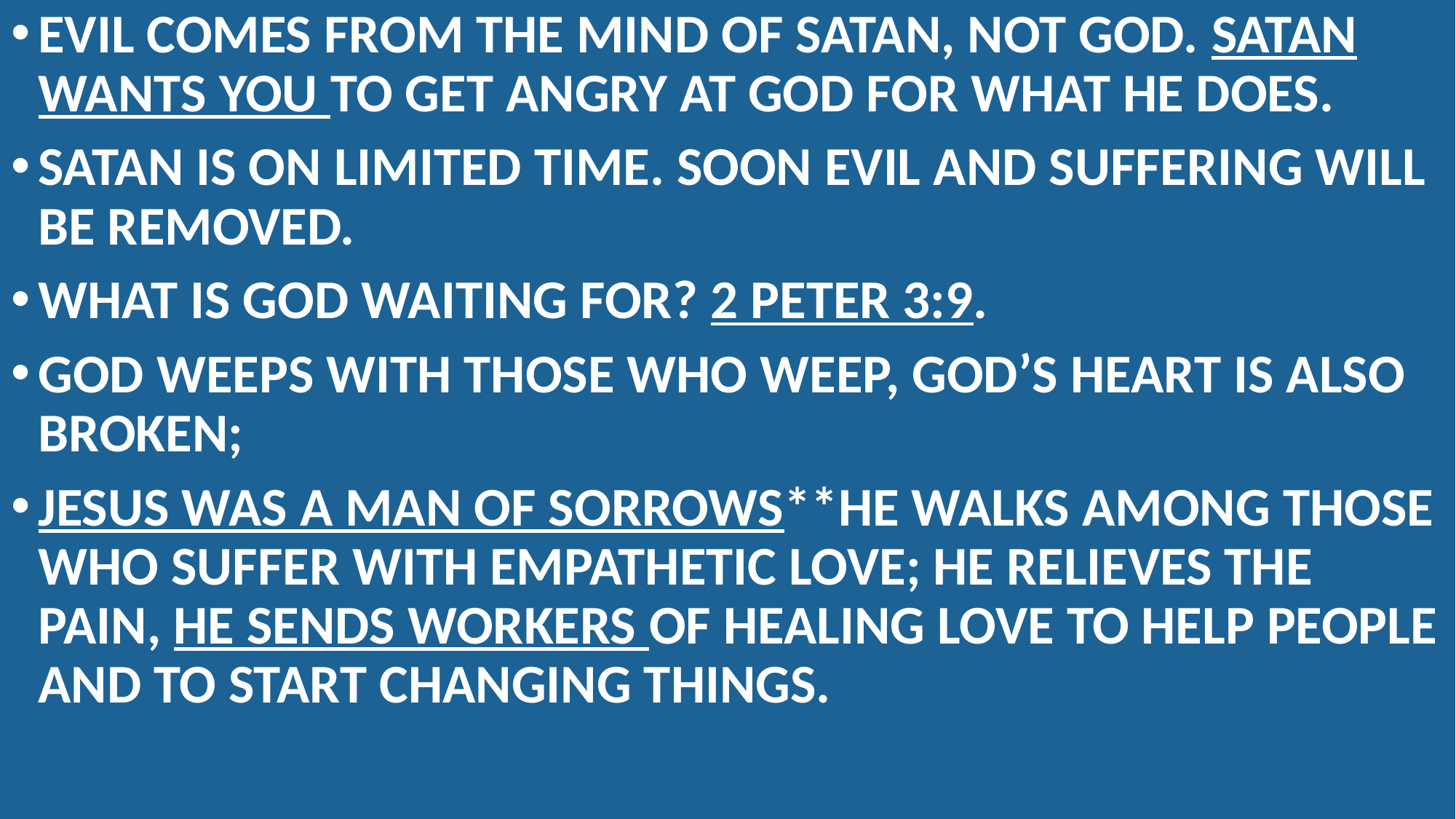

EVIL COMES FROM THE MIND OF SATAN, NOT GOD. SATAN WANTS YOU TO GET ANGRY AT GOD FOR WHAT HE DOES.
SATAN IS ON LIMITED TIME. SOON EVIL AND SUFFERING WILL BE REMOVED.
WHAT IS GOD WAITING FOR? 2 PETER 3:9.
GOD WEEPS WITH THOSE WHO WEEP, GOD’S HEART IS ALSO BROKEN;
JESUS WAS A MAN OF SORROWS**HE WALKS AMONG THOSE WHO SUFFER WITH EMPATHETIC LOVE; HE RELIEVES THE PAIN, HE SENDS WORKERS OF HEALING LOVE TO HELP PEOPLE AND TO START CHANGING THINGS.